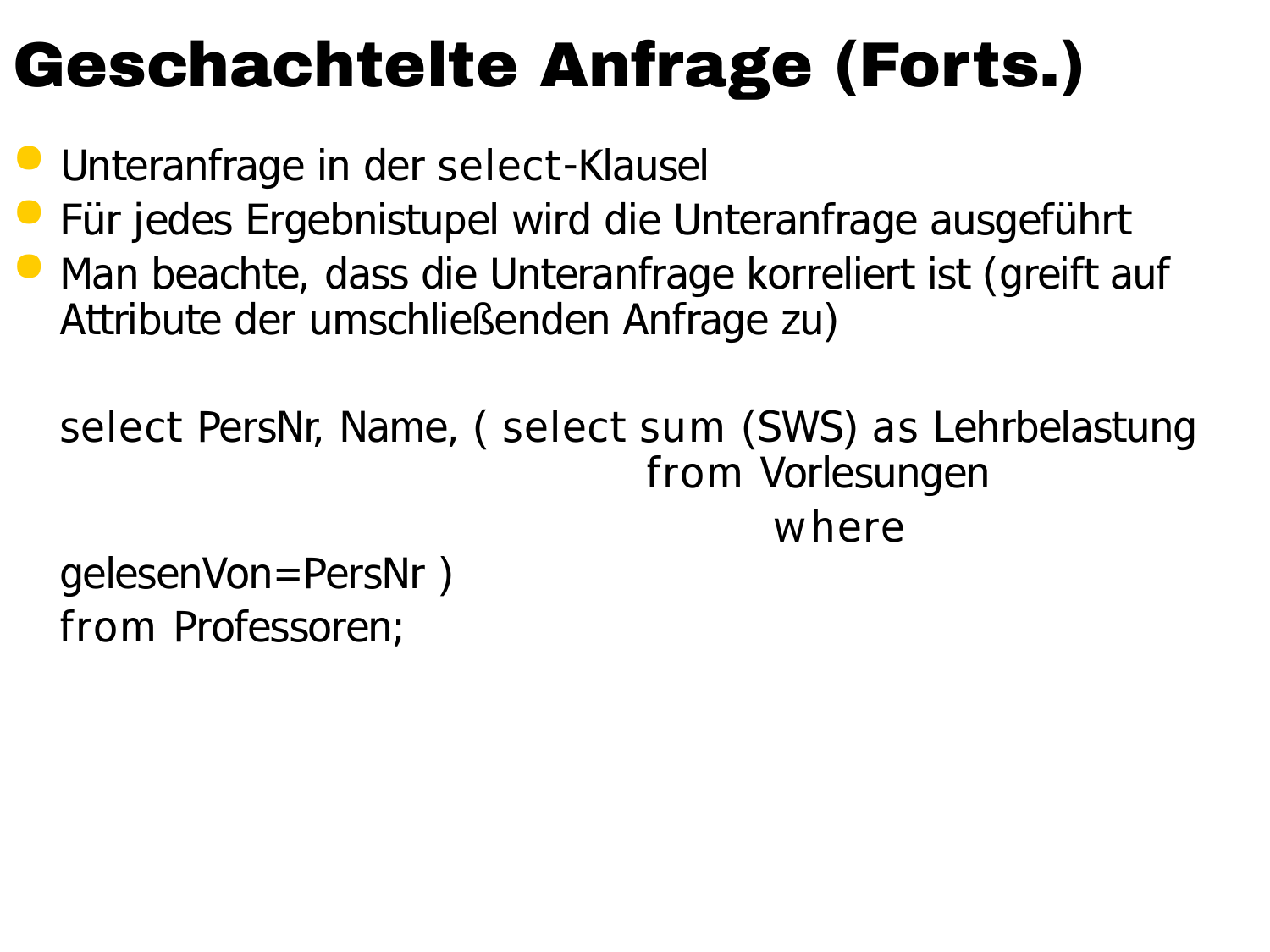

# Geschachtelte Anfrage (Forts.)
Unteranfrage in der select-Klausel
Für jedes Ergebnistupel wird die Unteranfrage ausgeführt
Man beachte, dass die Unteranfrage korreliert ist (greift auf Attribute der umschließenden Anfrage zu)

	select PersNr, Name, ( select sum (SWS) as Lehrbelastung					      from Vorlesungen
						      where gelesenVon=PersNr )
	from Professoren;